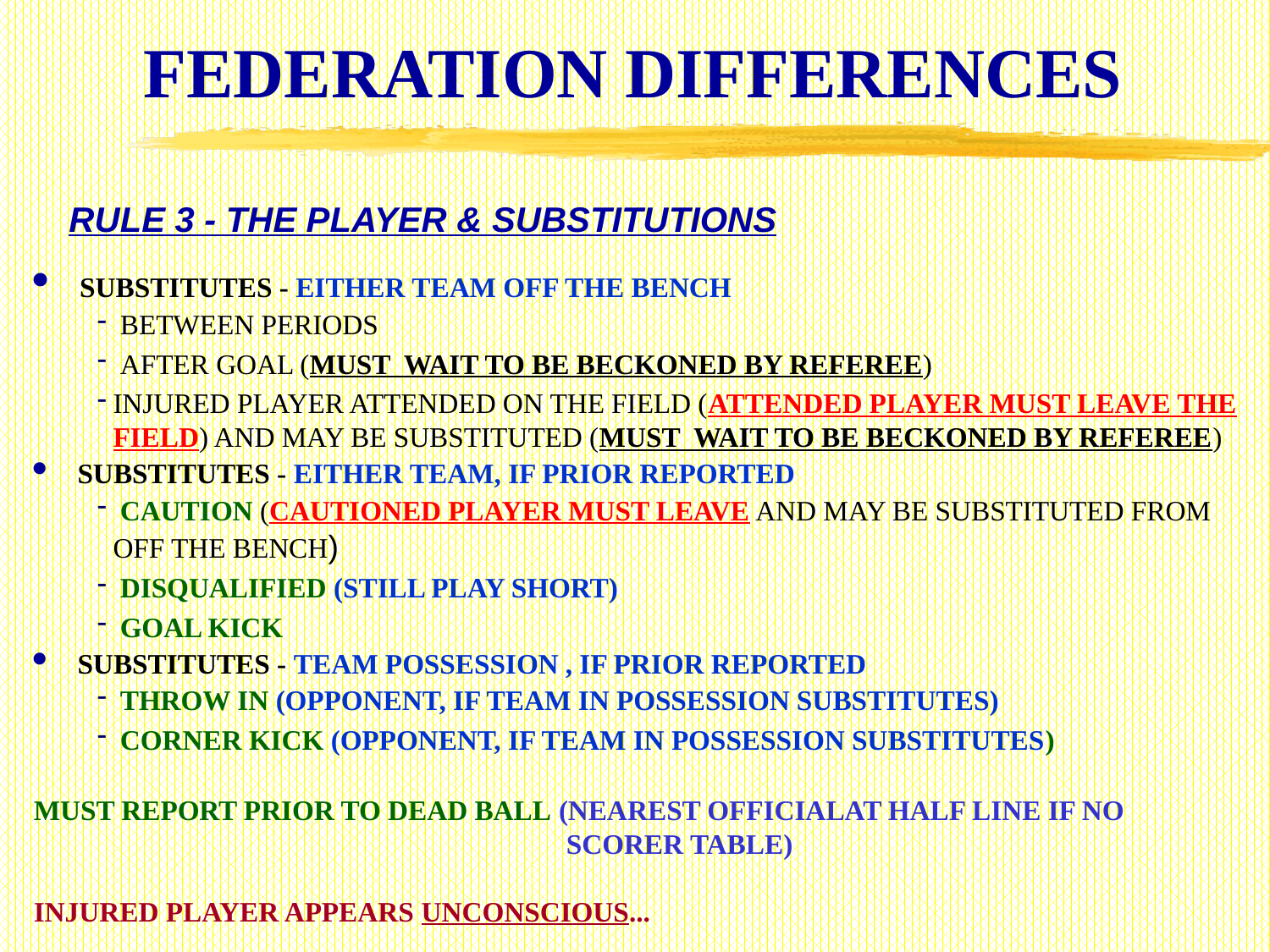

# FEDERATION DIFFERENCES
RULE 3 - THE PLAYER & SUBSTITUTIONS
  SUBSTITUTES - EITHER TEAM OFF THE BENCH
 BETWEEN PERIODS
 AFTER GOAL (MUST  WAIT TO BE BECKONED BY REFEREE)
INJURED PLAYER ATTENDED ON THE FIELD (ATTENDED PLAYER MUST LEAVE THE FIELD) AND MAY BE SUBSTITUTED (MUST  WAIT TO BE BECKONED BY REFEREE)
  SUBSTITUTES - EITHER TEAM, IF PRIOR REPORTED
 CAUTION (CAUTIONED PLAYER MUST LEAVE AND MAY BE SUBSTITUTED FROM OFF THE BENCH)
 DISQUALIFIED (STILL PLAY SHORT)
 GOAL KICK
  SUBSTITUTES - TEAM POSSESSION , IF PRIOR REPORTED
 THROW IN (OPPONENT, IF TEAM IN POSSESSION SUBSTITUTES)
 CORNER KICK (OPPONENT, IF TEAM IN POSSESSION SUBSTITUTES)

MUST REPORT PRIOR TO DEAD BALL (NEAREST OFFICIALAT HALF LINE IF NO 			SCORER TABLE)

INJURED PLAYER APPEARS UNCONSCIOUS...